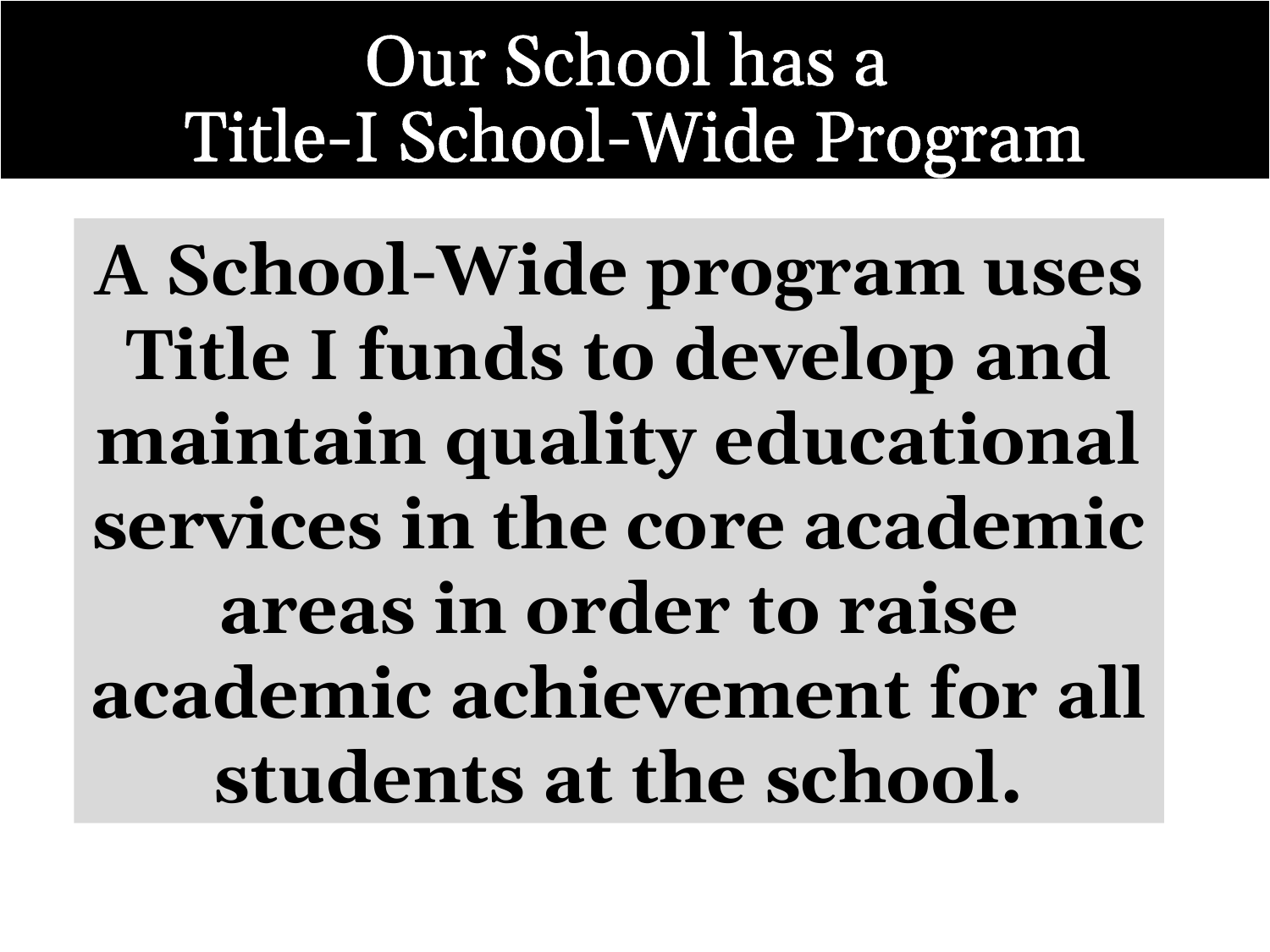

# Our School has a Title-I School-Wide Program
A School-Wide program uses Title I funds to develop and maintain quality educational services in the core academic areas in order to raise academic achievement for all students at the school.